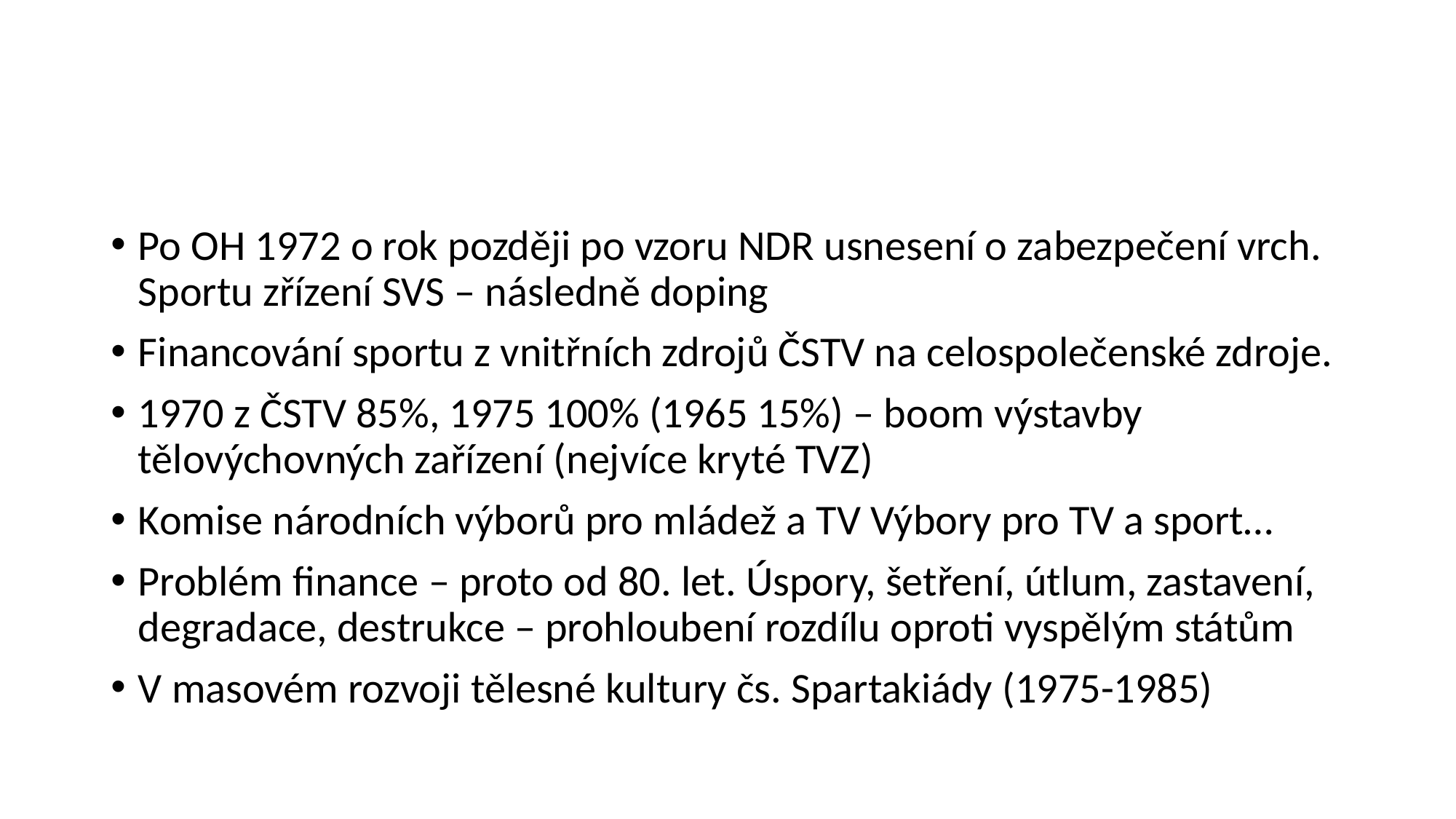

#
Po OH 1972 o rok později po vzoru NDR usnesení o zabezpečení vrch. Sportu zřízení SVS – následně doping
Financování sportu z vnitřních zdrojů ČSTV na celospolečenské zdroje.
1970 z ČSTV 85%, 1975 100% (1965 15%) – boom výstavby tělovýchovných zařízení (nejvíce kryté TVZ)
Komise národních výborů pro mládež a TV Výbory pro TV a sport…
Problém finance – proto od 80. let. Úspory, šetření, útlum, zastavení, degradace, destrukce – prohloubení rozdílu oproti vyspělým státům
V masovém rozvoji tělesné kultury čs. Spartakiády (1975-1985)